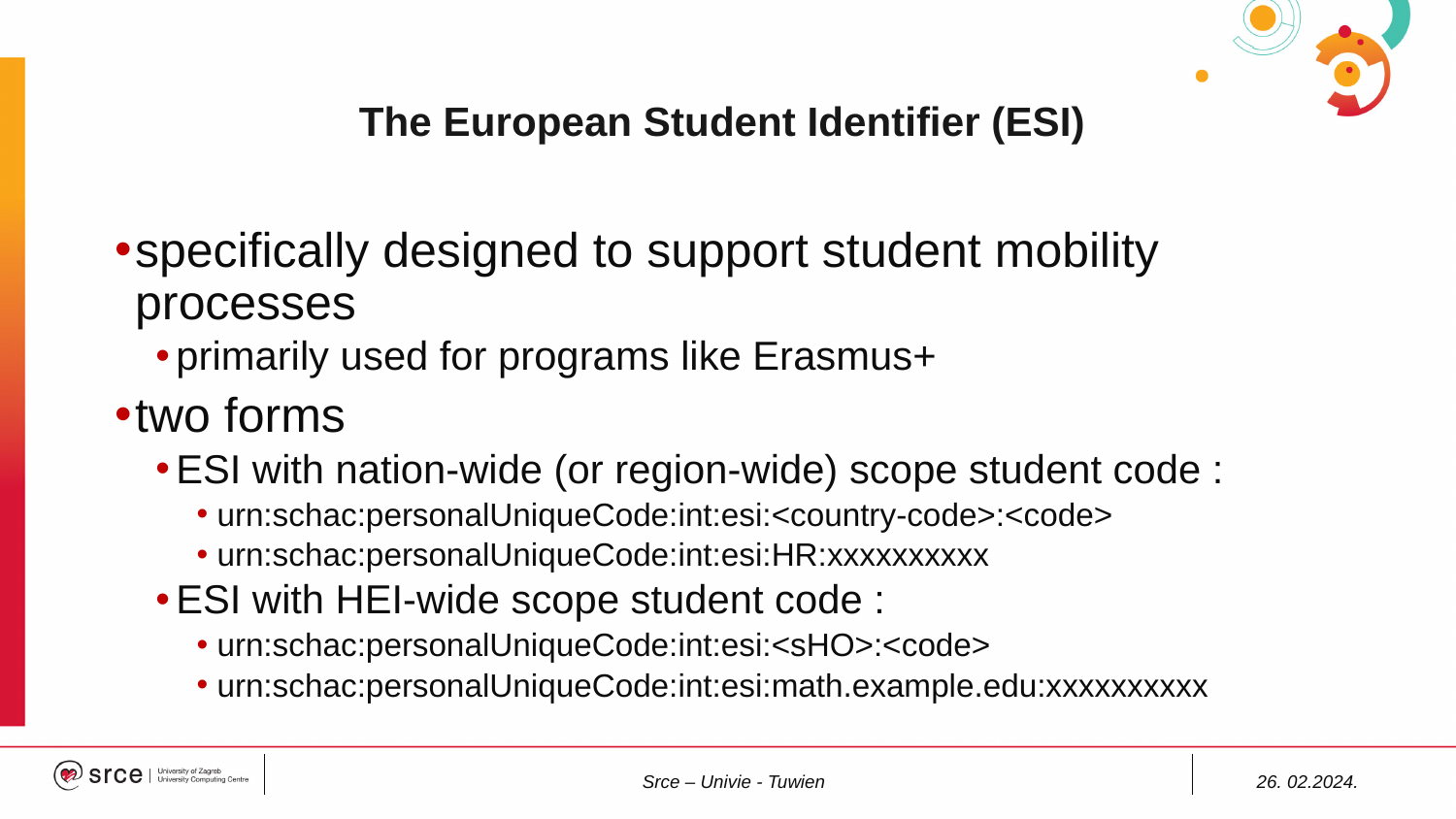

# The European Student Identifier (ESI)
specifically designed to support student mobility processes
primarily used for programs like Erasmus+
two forms
ESI with nation-wide (or region-wide) scope student code :
urn:schac:personalUniqueCode:int:esi:<country-code>:<code>
urn:schac:personalUniqueCode:int:esi:HR:xxxxxxxxxx
ESI with HEI-wide scope student code :
urn:schac:personalUniqueCode:int:esi:<sHO>:<code>
urn:schac:personalUniqueCode:int:esi:math.example.edu:xxxxxxxxxx

Srce – Univie - Tuwien
26. 02.2024.